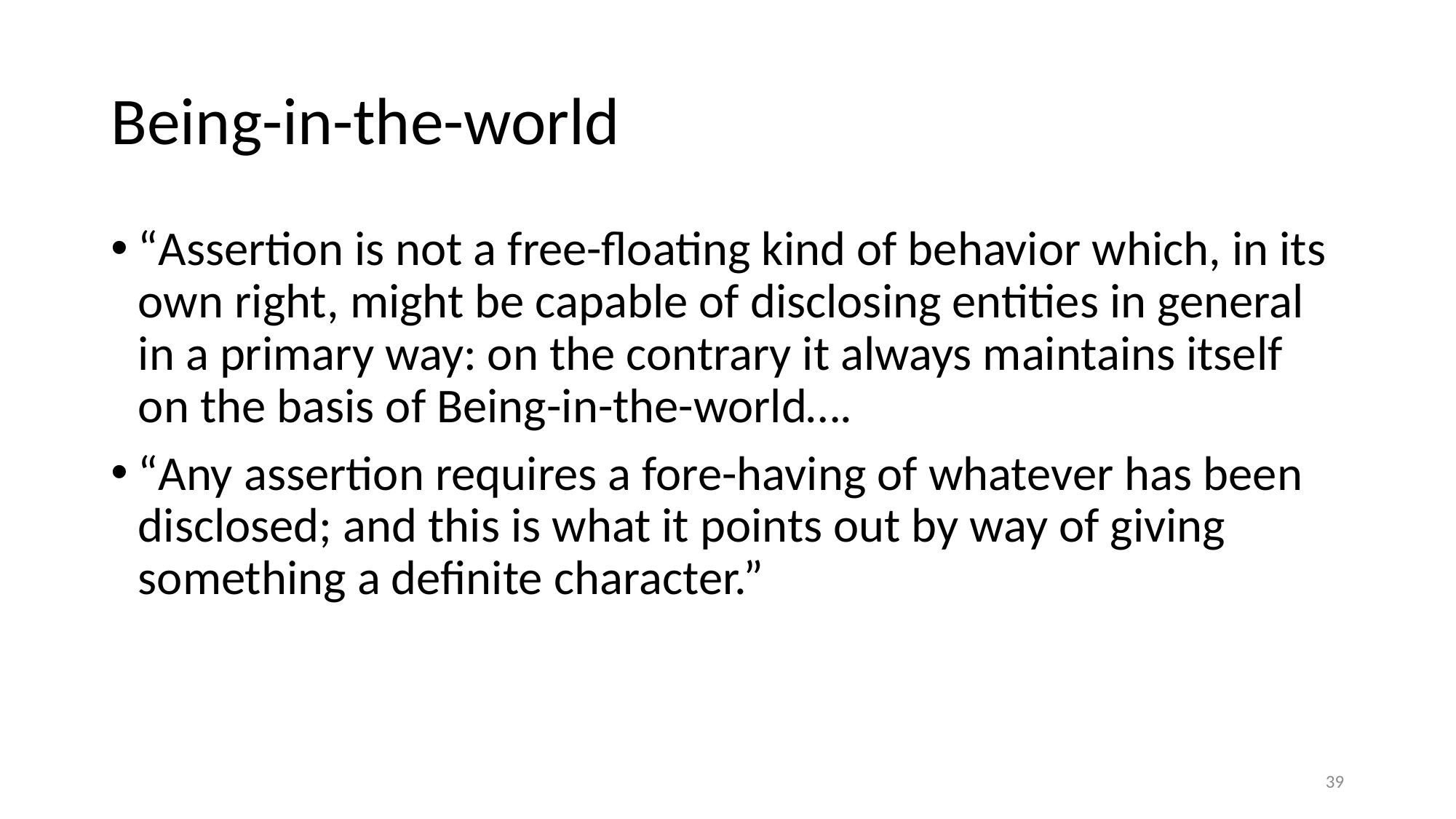

# Being-in-the-world
“Assertion is not a free-floating kind of behavior which, in its own right, might be capable of disclosing entities in general in a primary way: on the contrary it always maintains itself on the basis of Being-in-the-world….
“Any assertion requires a fore-having of whatever has been disclosed; and this is what it points out by way of giving something a definite character.”

39